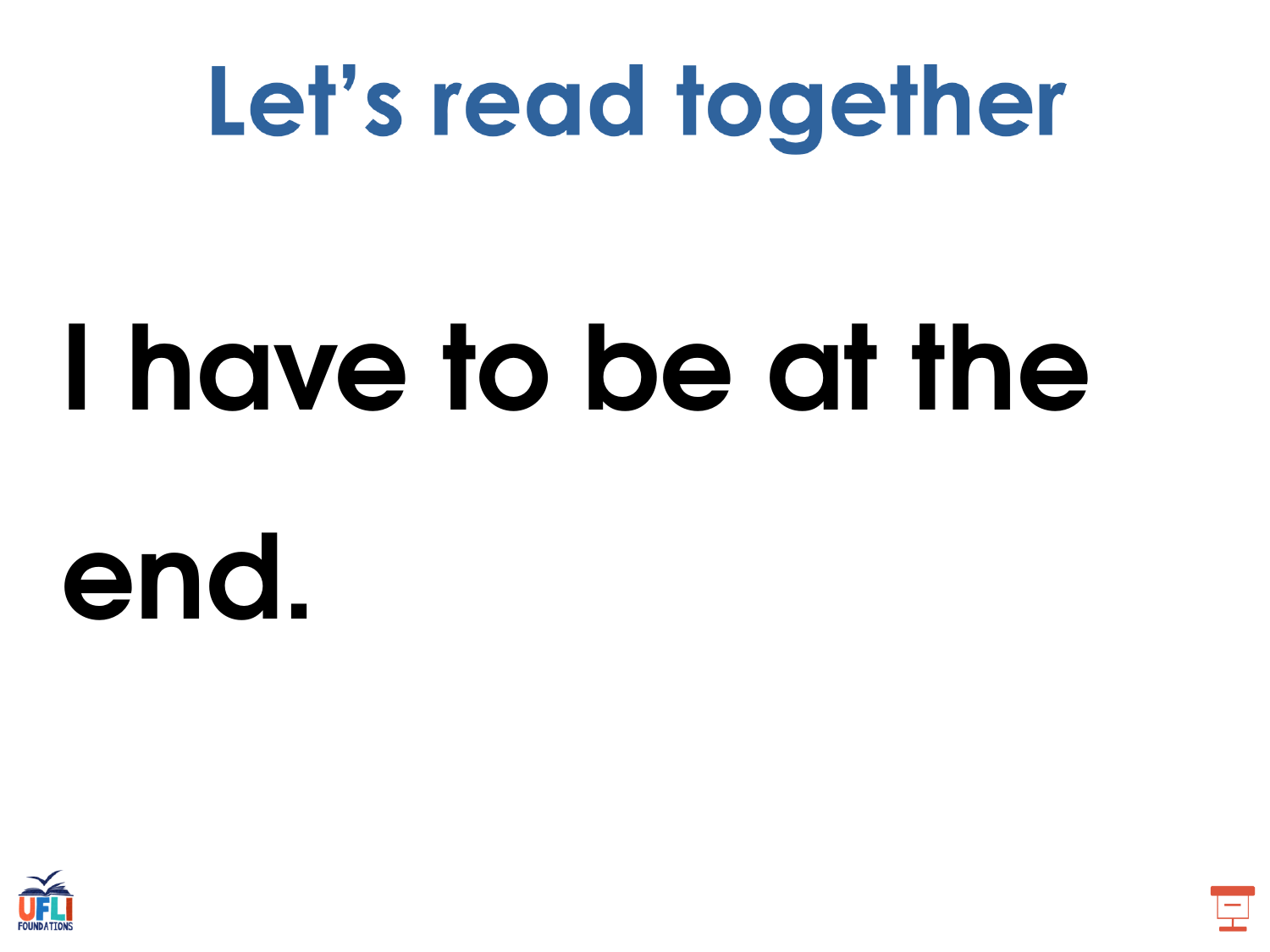

I have to be at the end.